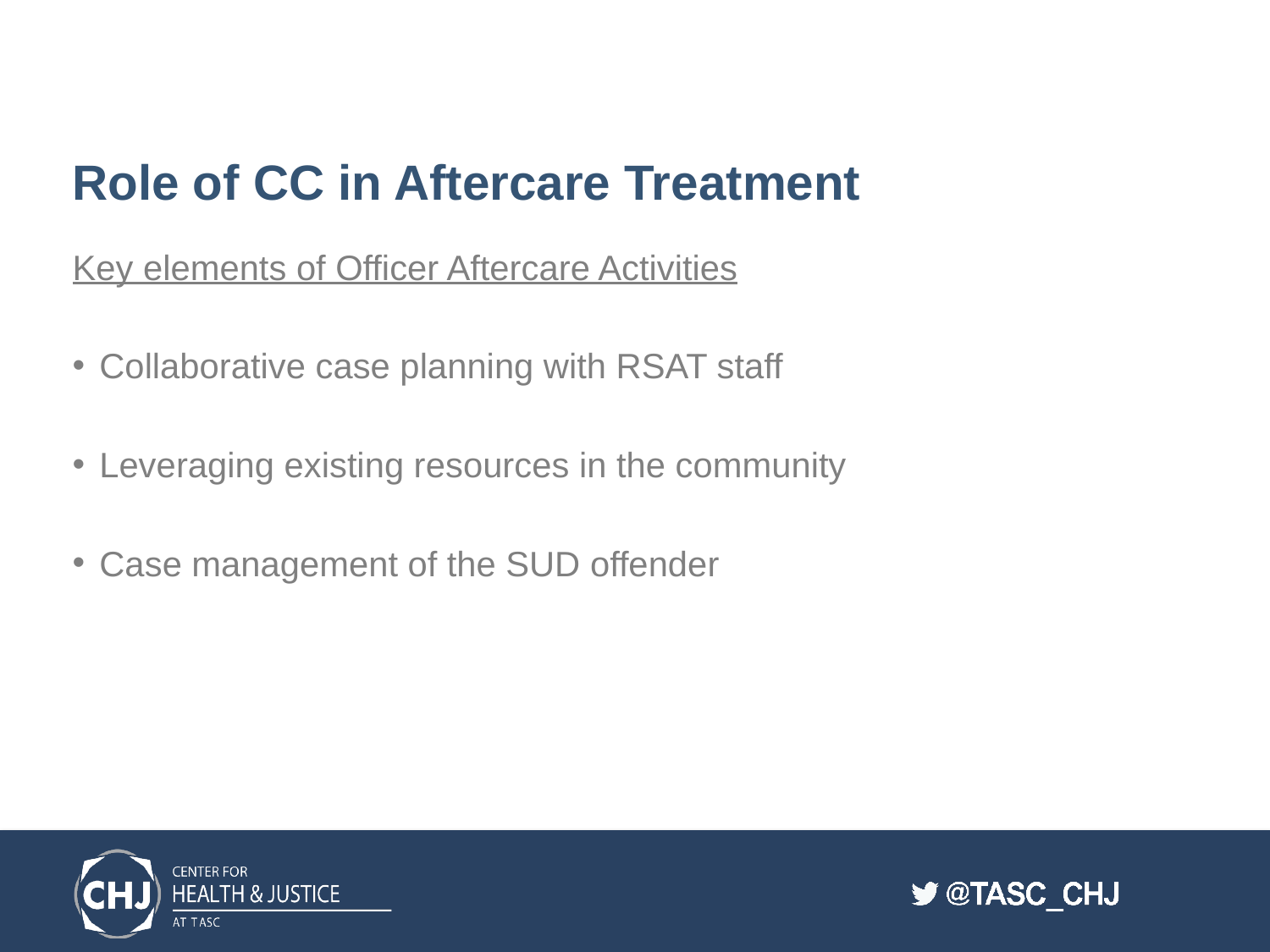

# Role of CC in Aftercare Treatment
Key elements of Officer Aftercare Activities

Collaborative case planning with RSAT staff

Leveraging existing resources in the community

Case management of the SUD offender